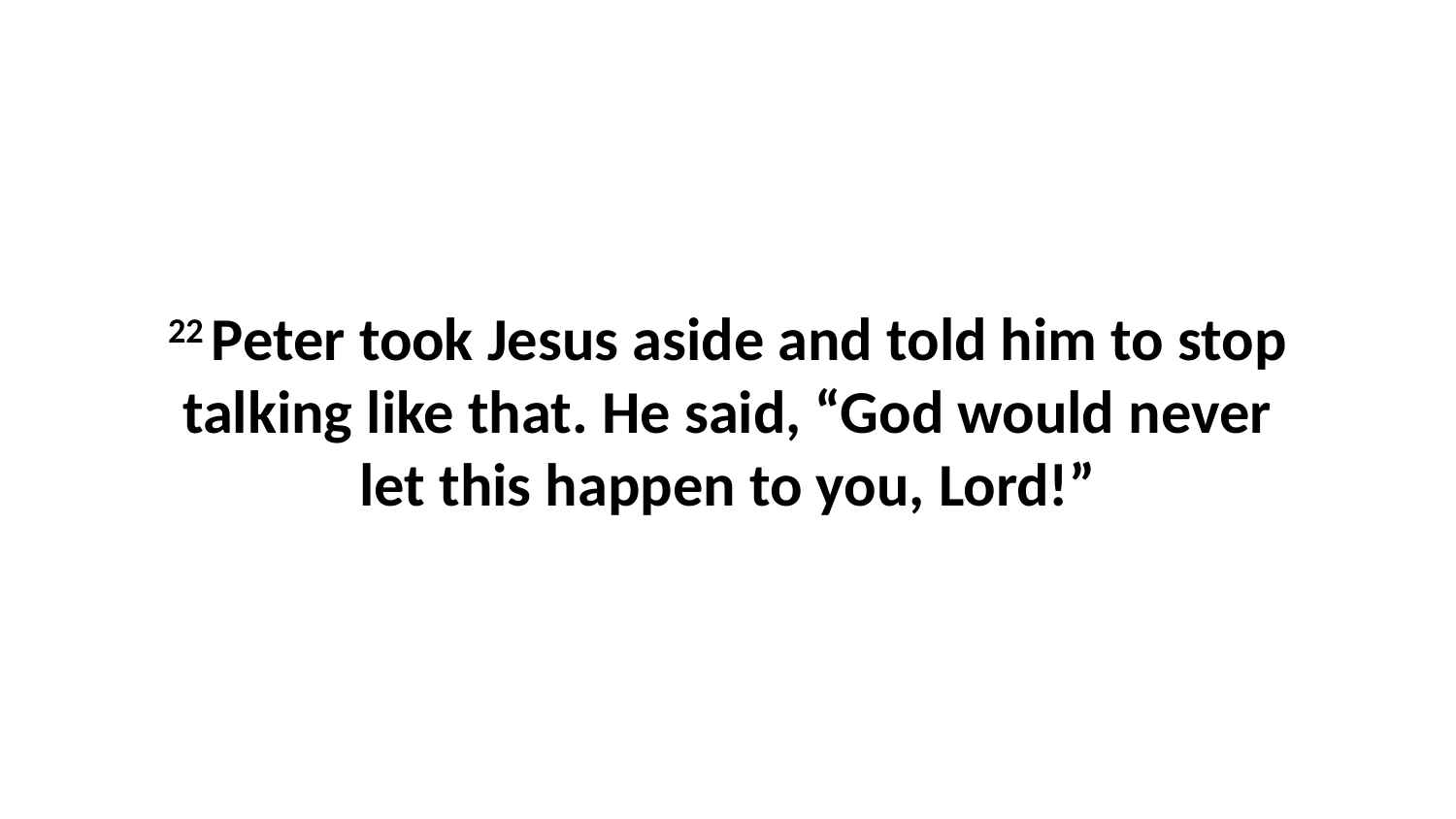

22 Peter took Jesus aside and told him to stop talking like that. He said, “God would never let this happen to you, Lord!”